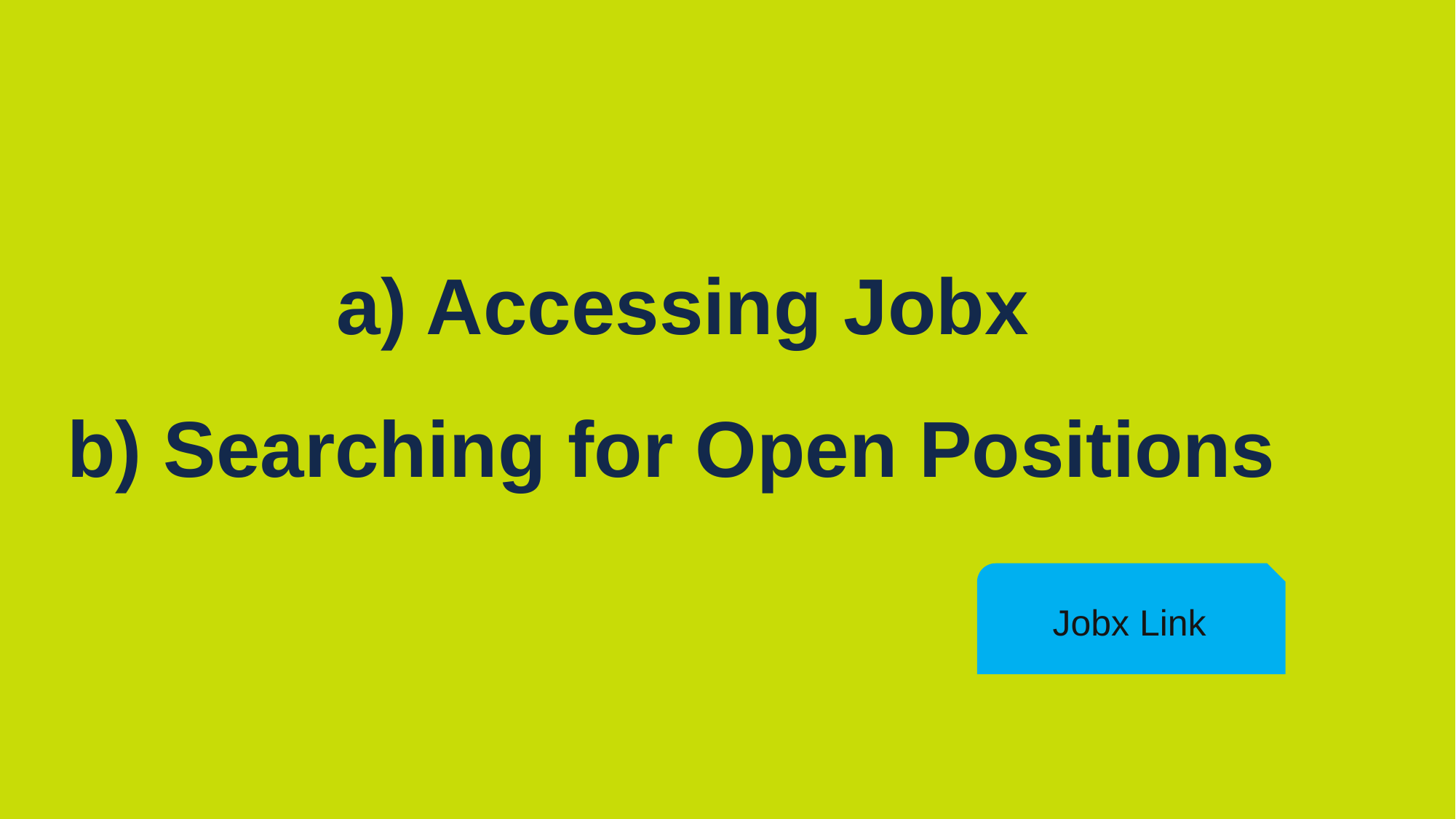

a) Accessing Jobx
b) Searching for Open Positions

Jobx Link